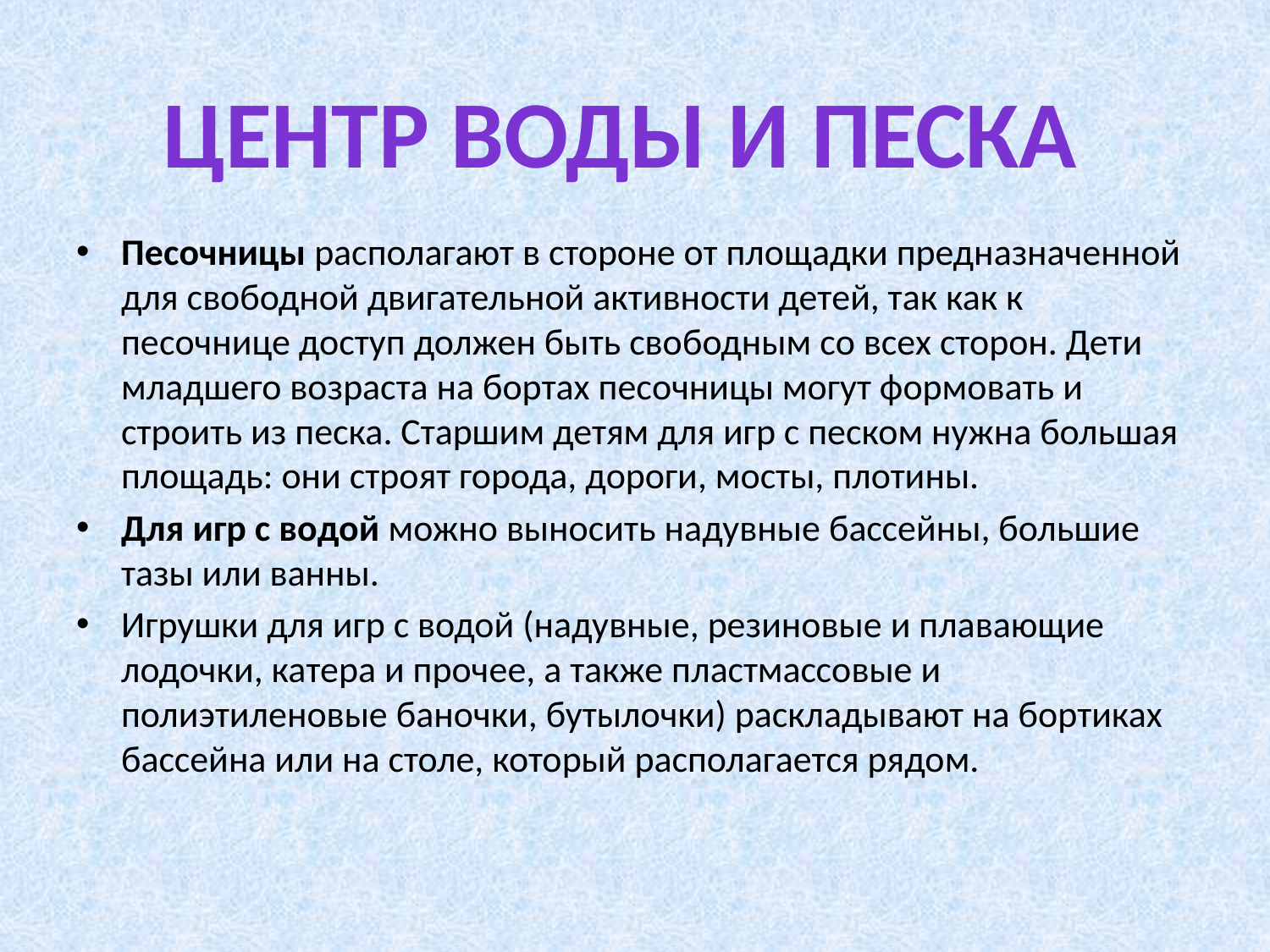

Центр воды и песка
Песочницы располагают в стороне от площадки предназначенной для свободной двигательной активности детей, так как к песочнице доступ должен быть свободным со всех сторон. Дети младшего возраста на бортах песочницы могут формовать и строить из песка. Старшим детям для игр с песком нужна большая площадь: они строят города, дороги, мосты, плотины.
Для игр с водой можно выносить надувные бассейны, большие тазы или ванны.
Игрушки для игр с водой (надувные, резиновые и плавающие лодочки, катера и прочее, а также пластмассовые и полиэтиленовые баночки, бутылочки) раскладывают на бортиках бассейна или на столе, который располагается рядом.